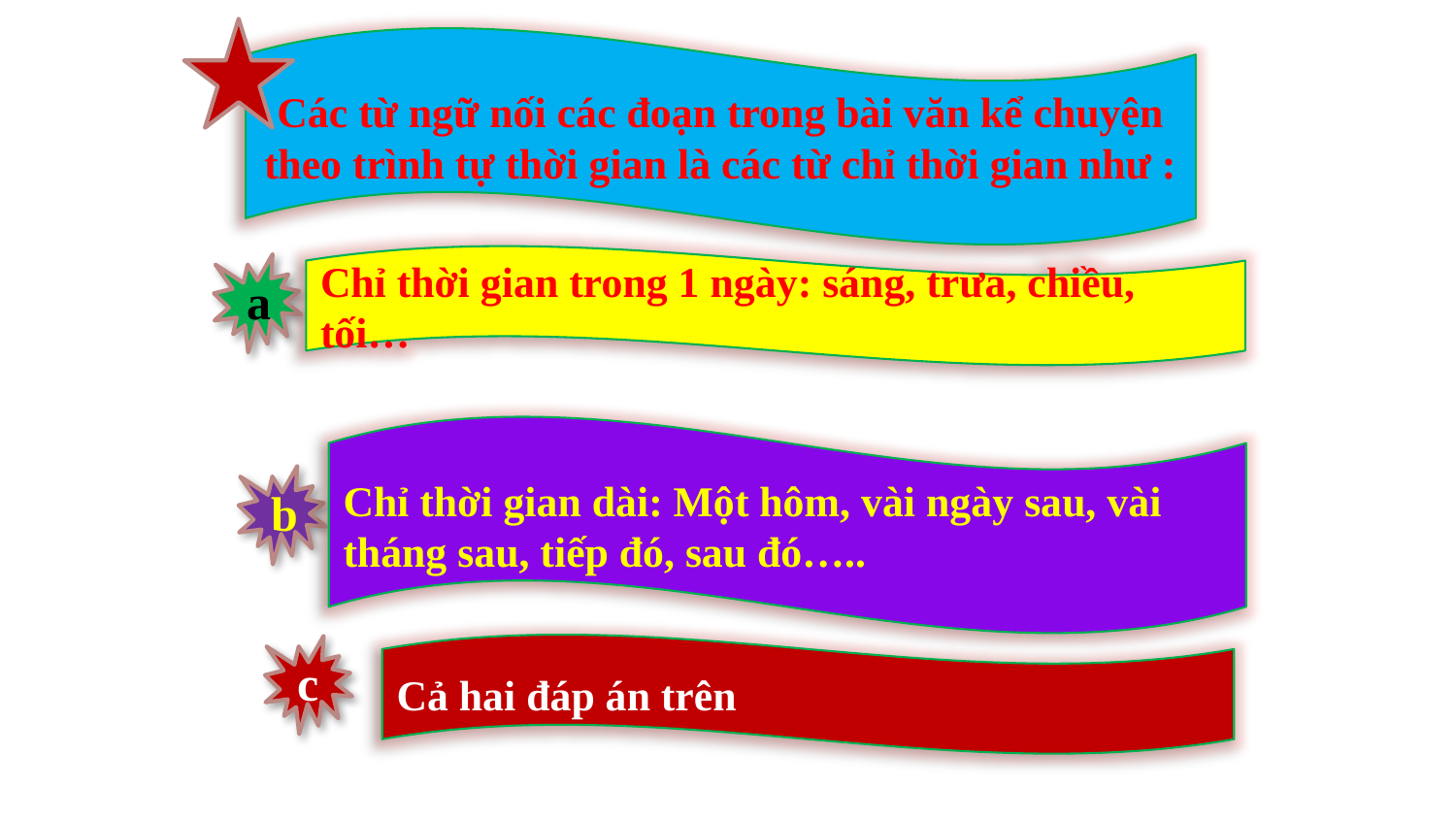

Các từ ngữ nối các đoạn trong bài văn kể chuyện theo trình tự thời gian là các từ chỉ thời gian như :
Chỉ thời gian trong 1 ngày: sáng, trưa, chiều, tối…
a
Chỉ thời gian dài: Một hôm, vài ngày sau, vài tháng sau, tiếp đó, sau đó…..
b
Cả hai đáp án trên
c